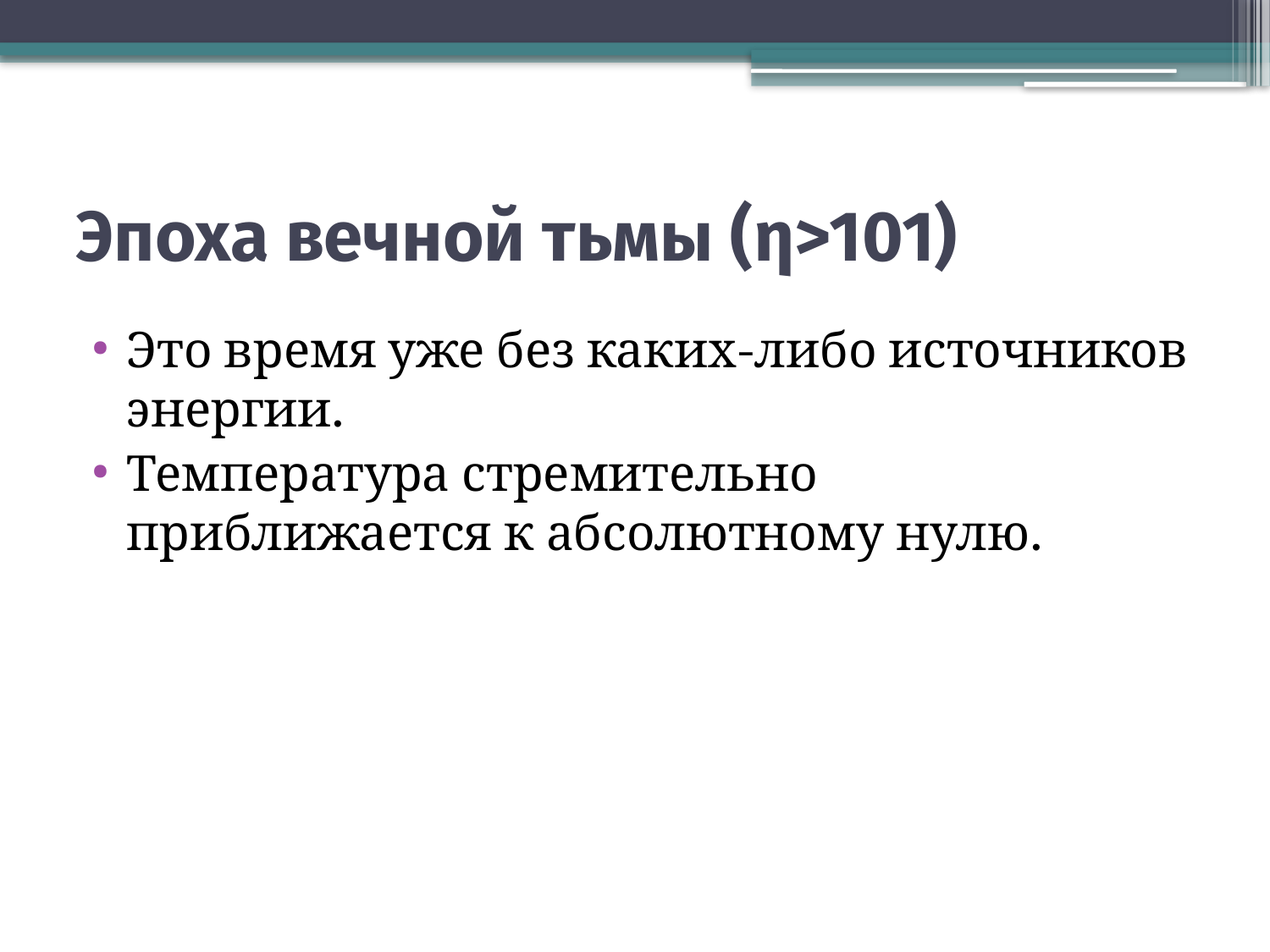

# Эпоха вечной тьмы (η>101)
Это время уже без каких-либо источников энергии.
Температура стремительно приближается к абсолютному нулю.